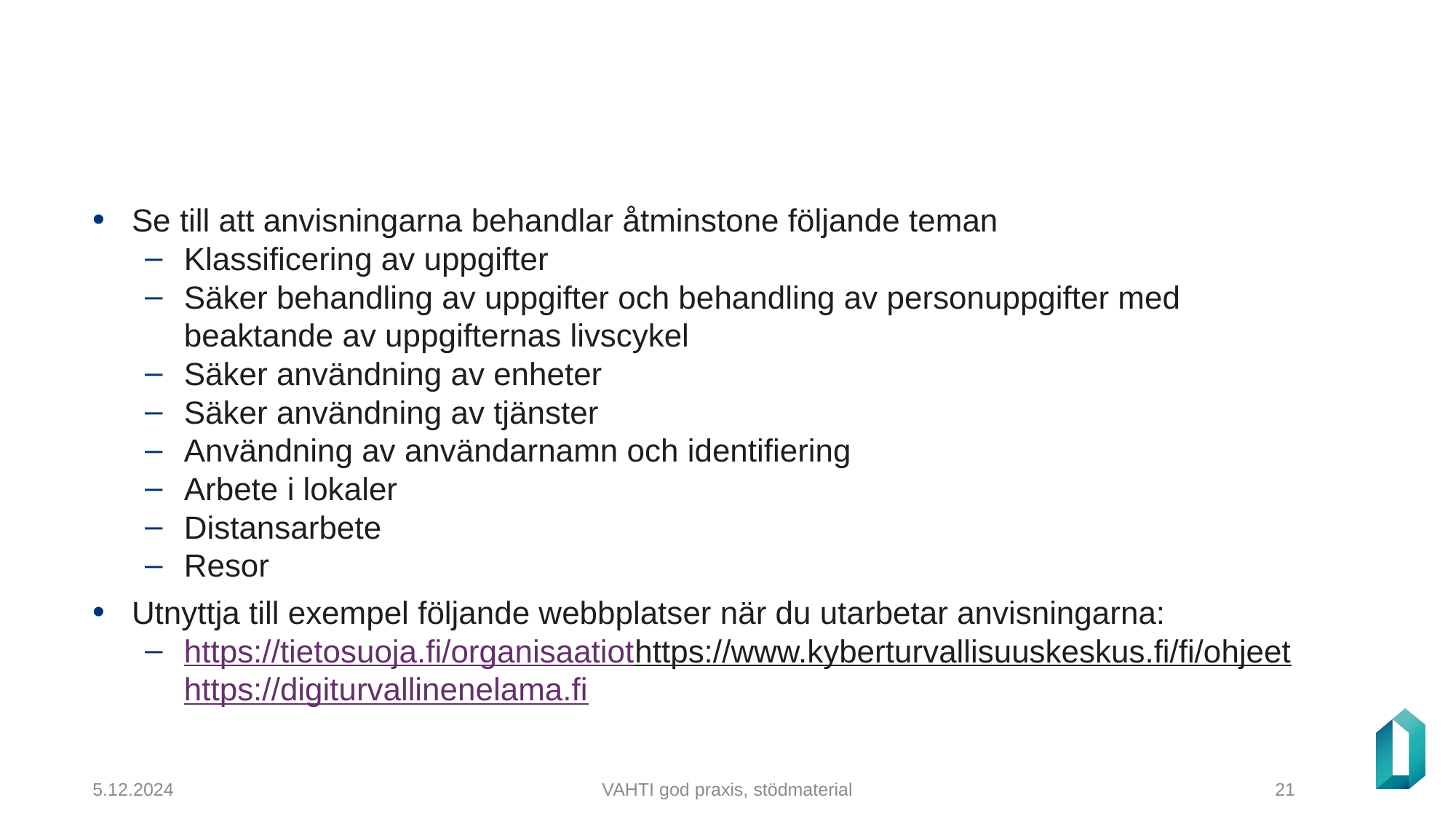

#
Se till att anvisningarna behandlar åtminstone följande teman
Klassificering av uppgifter
Säker behandling av uppgifter och behandling av personuppgifter med beaktande av uppgifternas livscykel
Säker användning av enheter
Säker användning av tjänster
Användning av användarnamn och identifiering
Arbete i lokaler
Distansarbete
Resor
Utnyttja till exempel följande webbplatser när du utarbetar anvisningarna:
https://tietosuoja.fi/organisaatiot
https://www.kyberturvallisuuskeskus.fi/fi/ohjeet
https://digiturvallinenelama.fi

5.12.2024
VAHTI god praxis, stödmaterial
21